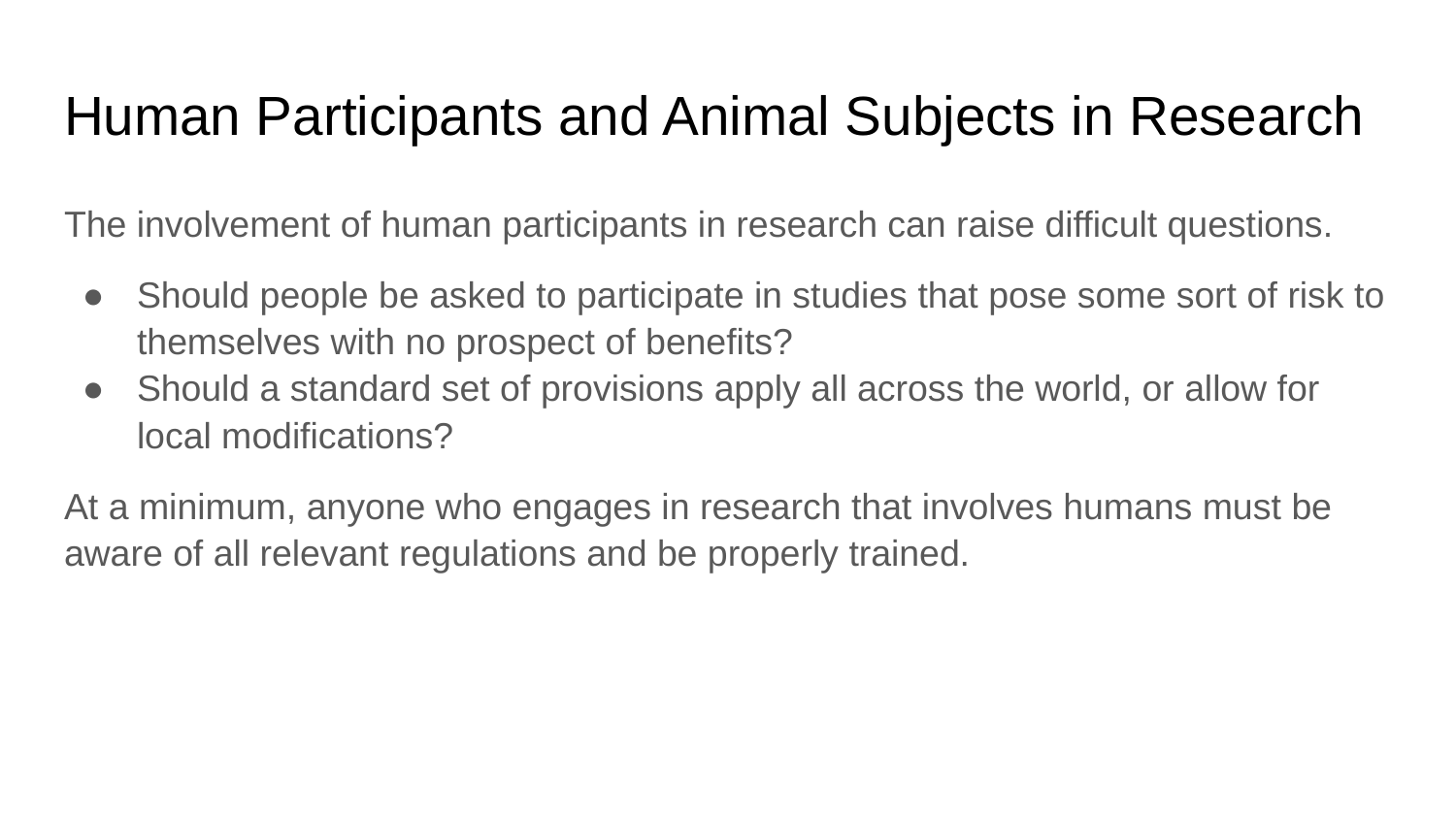

# Human Participants and Animal Subjects in Research
The involvement of human participants in research can raise difficult questions.
Should people be asked to participate in studies that pose some sort of risk to themselves with no prospect of benefits?
Should a standard set of provisions apply all across the world, or allow for local modifications?
At a minimum, anyone who engages in research that involves humans must be aware of all relevant regulations and be properly trained.